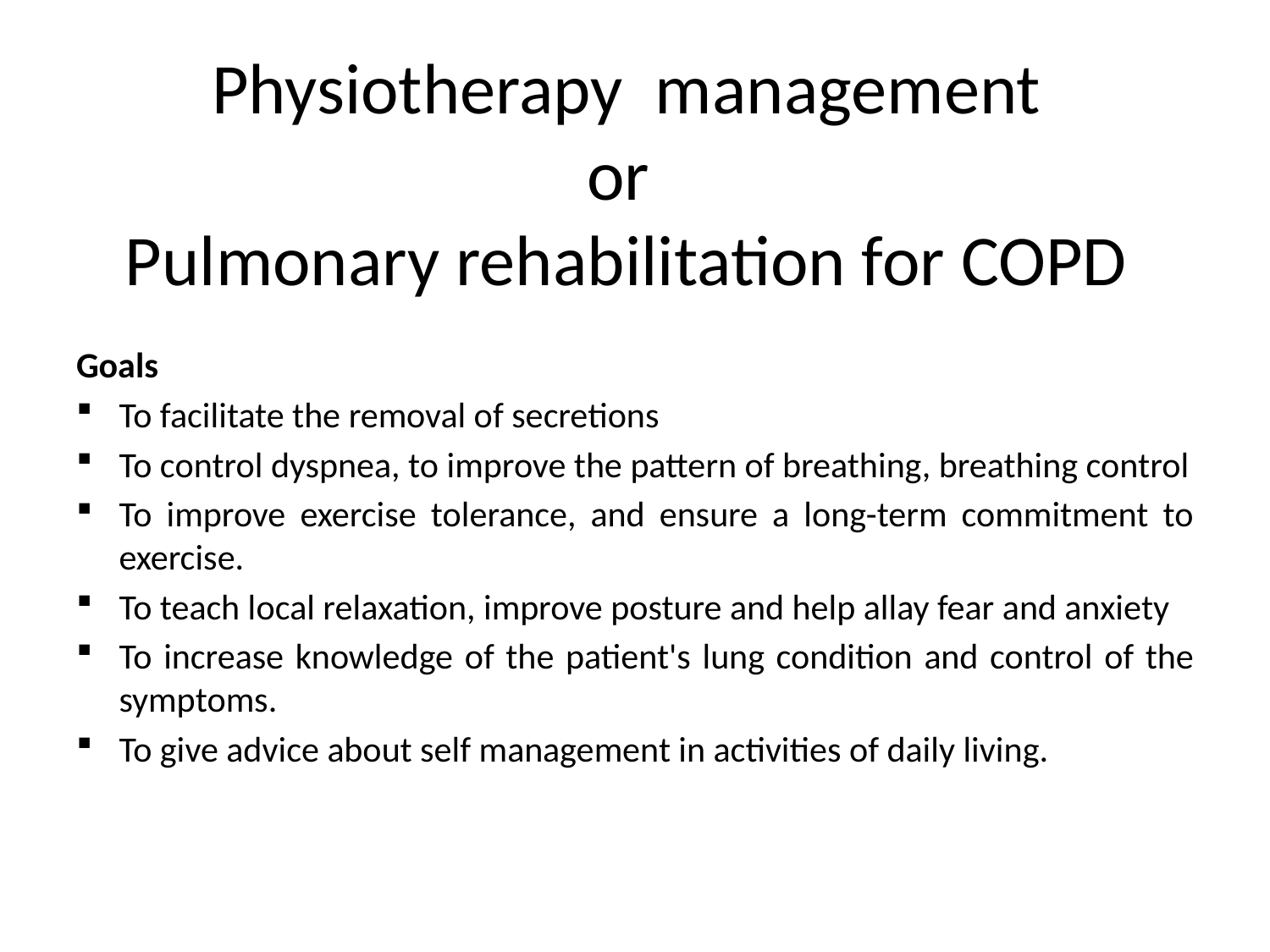

# Physiotherapy  management or Pulmonary rehabilitation for COPD
Goals
To facilitate the removal of secretions
To control dyspnea, to improve the pattern of breathing, breathing control
To improve exercise tolerance, and ensure a long-term commitment to exercise.
To teach local relaxation, improve posture and help allay fear and anxiety
To increase knowledge of the patient's lung condition and control of the symptoms.
To give advice about self management in activities of daily living.